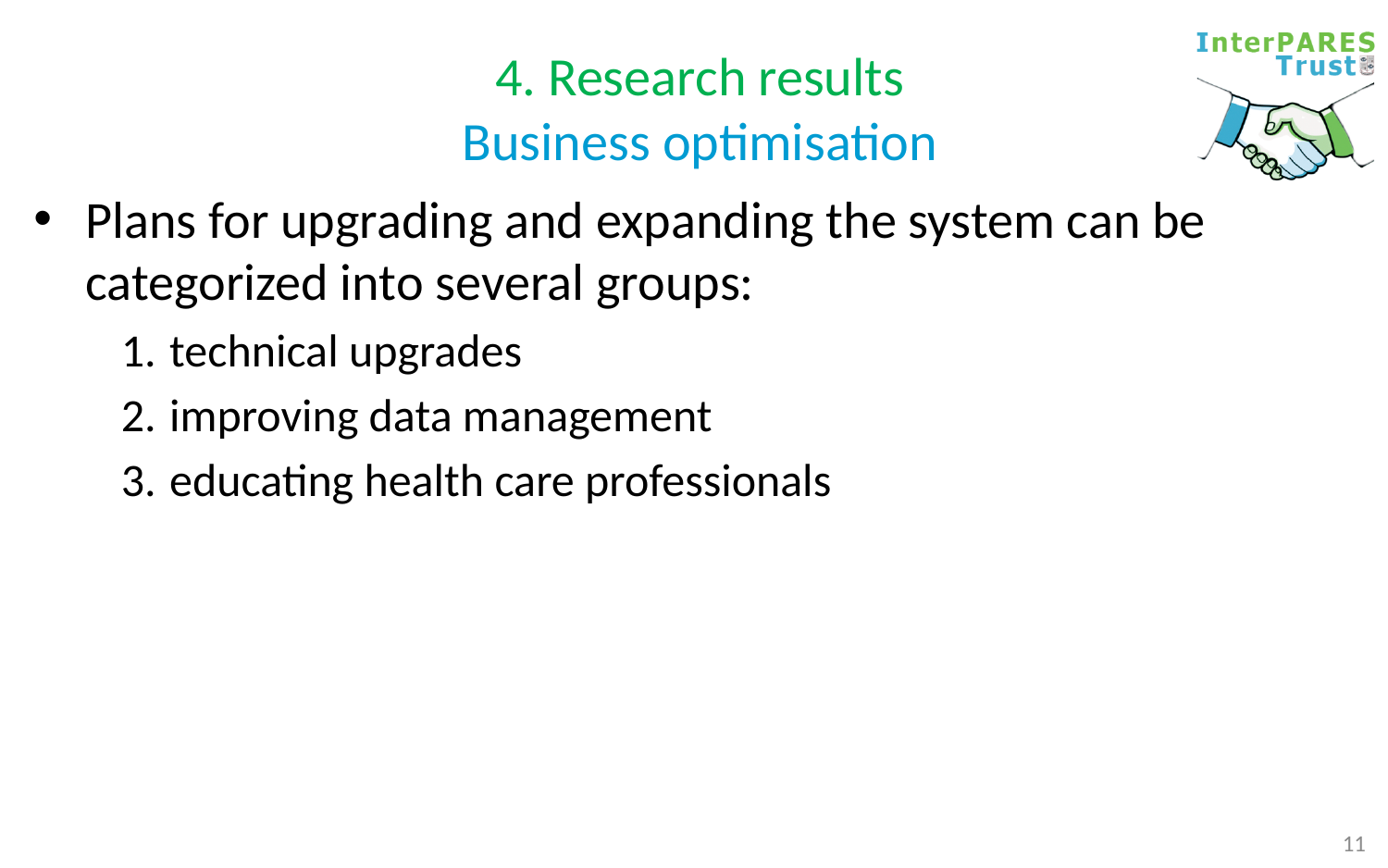

# 4. Research results Business optimisation
Plans for upgrading and expanding the system can be categorized into several groups:
technical upgrades
improving data management
educating health care professionals

11